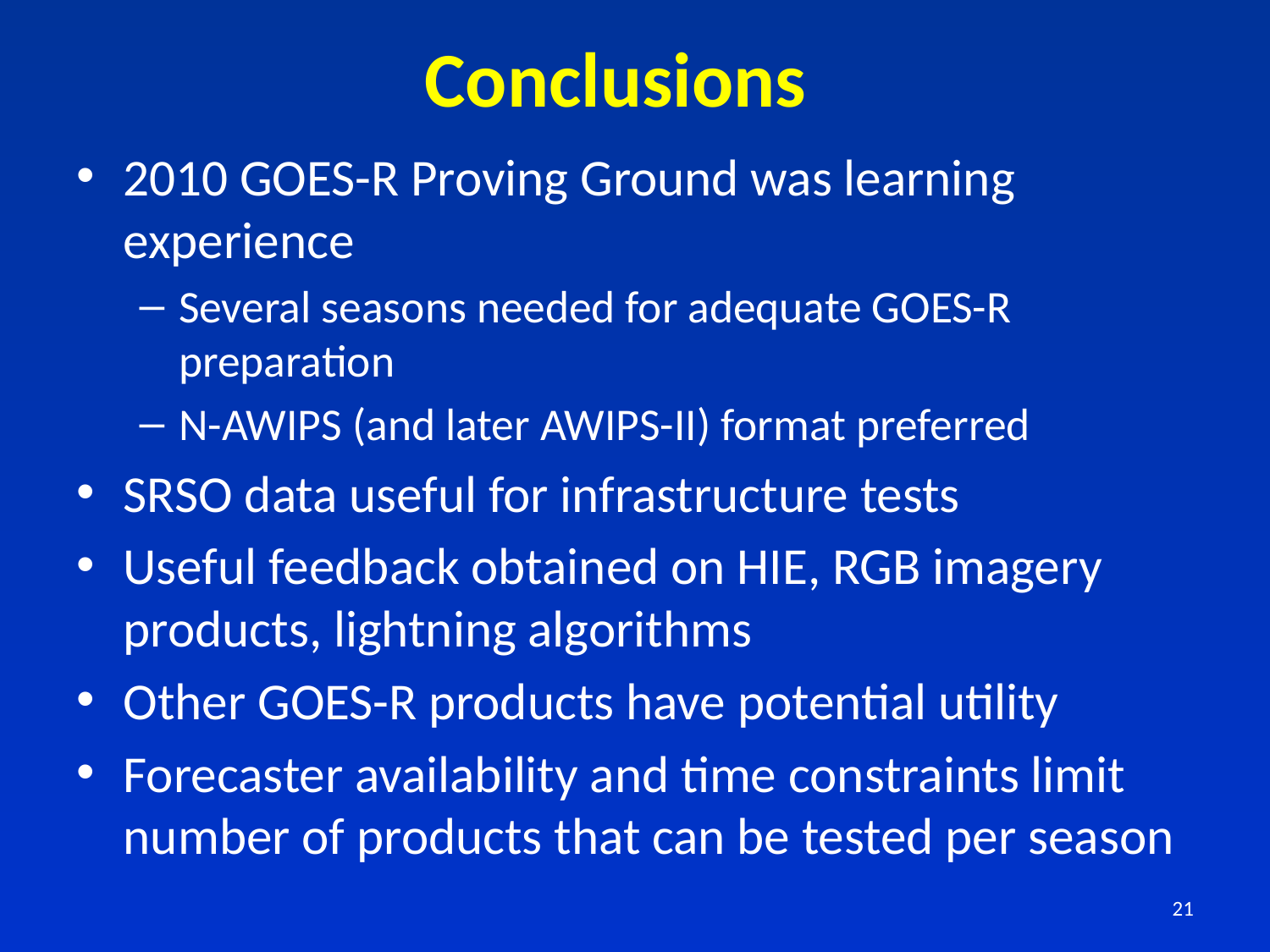

# Conclusions
2010 GOES-R Proving Ground was learning experience
Several seasons needed for adequate GOES-R preparation
N-AWIPS (and later AWIPS-II) format preferred
SRSO data useful for infrastructure tests
Useful feedback obtained on HIE, RGB imagery products, lightning algorithms
Other GOES-R products have potential utility
Forecaster availability and time constraints limit number of products that can be tested per season

21